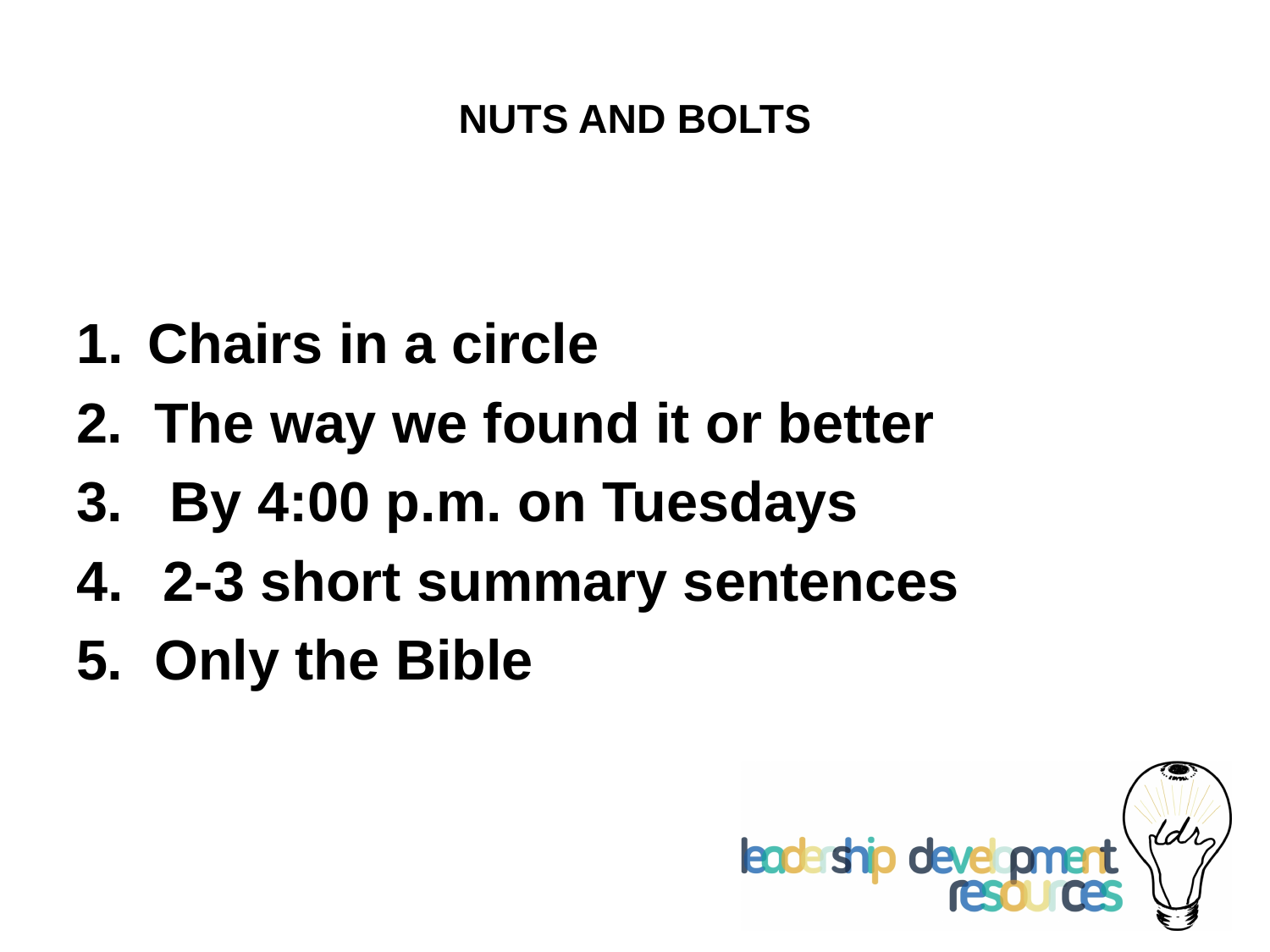

# NUTS AND BOLTS

Chairs in a circle
2.  The way we found it or better
3.   By 4:00 p.m. on Tuesdays
 2-3 short summary sentences
5.  Only the Bible